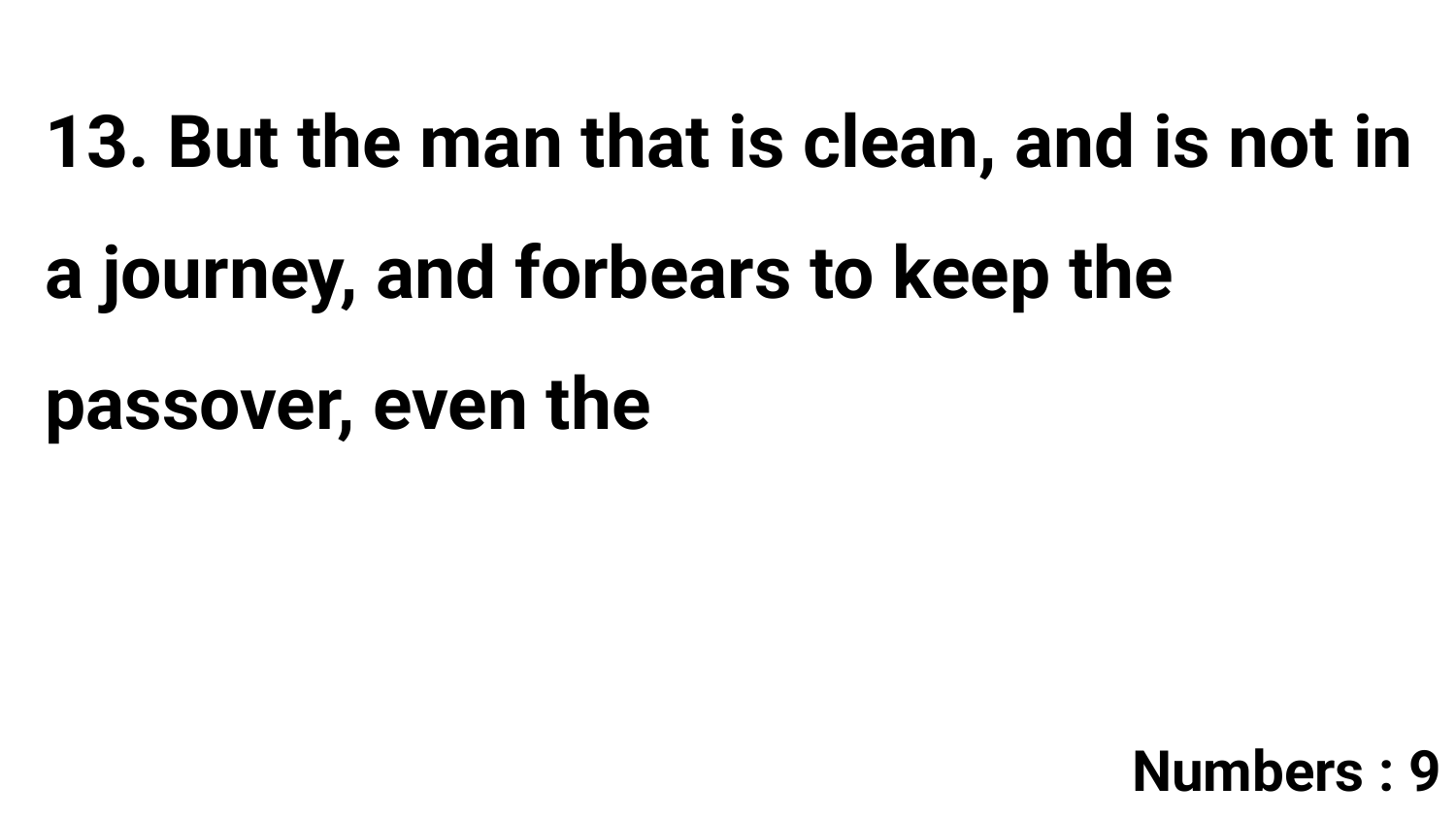

13. But the man that is clean, and is not in a journey, and forbears to keep the passover, even the
Numbers : 9